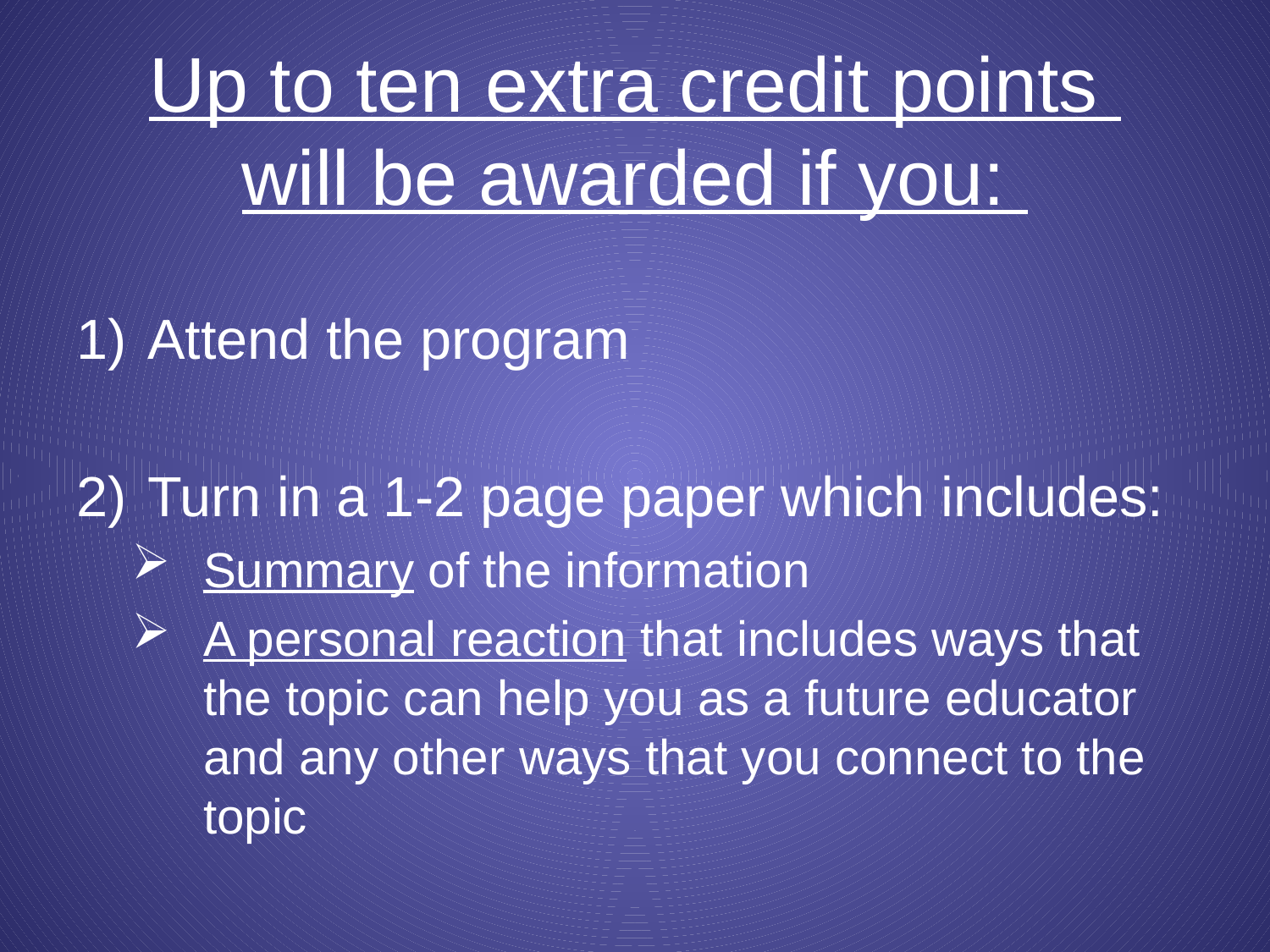

# Up to ten extra credit points will be awarded if you:
Attend the program

Turn in a 1-2 page paper which includes:
Summary of the information
A personal reaction that includes ways that the topic can help you as a future educator and any other ways that you connect to the topic